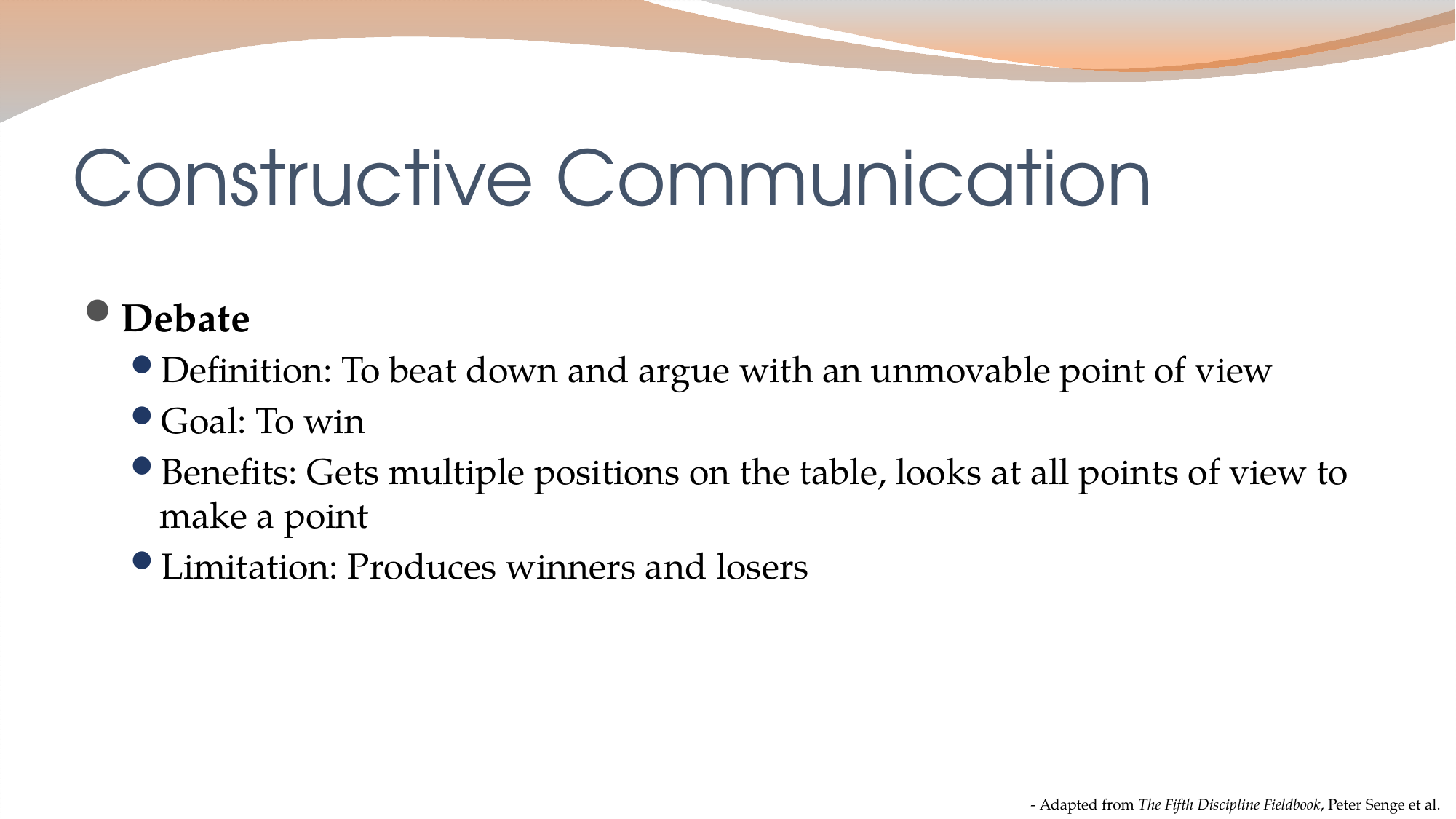

# Constructive Communication

Debate
Definition: To beat down and argue with an unmovable point of view
Goal: To win
Benefits: Gets multiple positions on the table, looks at all points of view to make a point
Limitation: Produces winners and losers
- Adapted from The Fifth Discipline Fieldbook, Peter Senge et al.